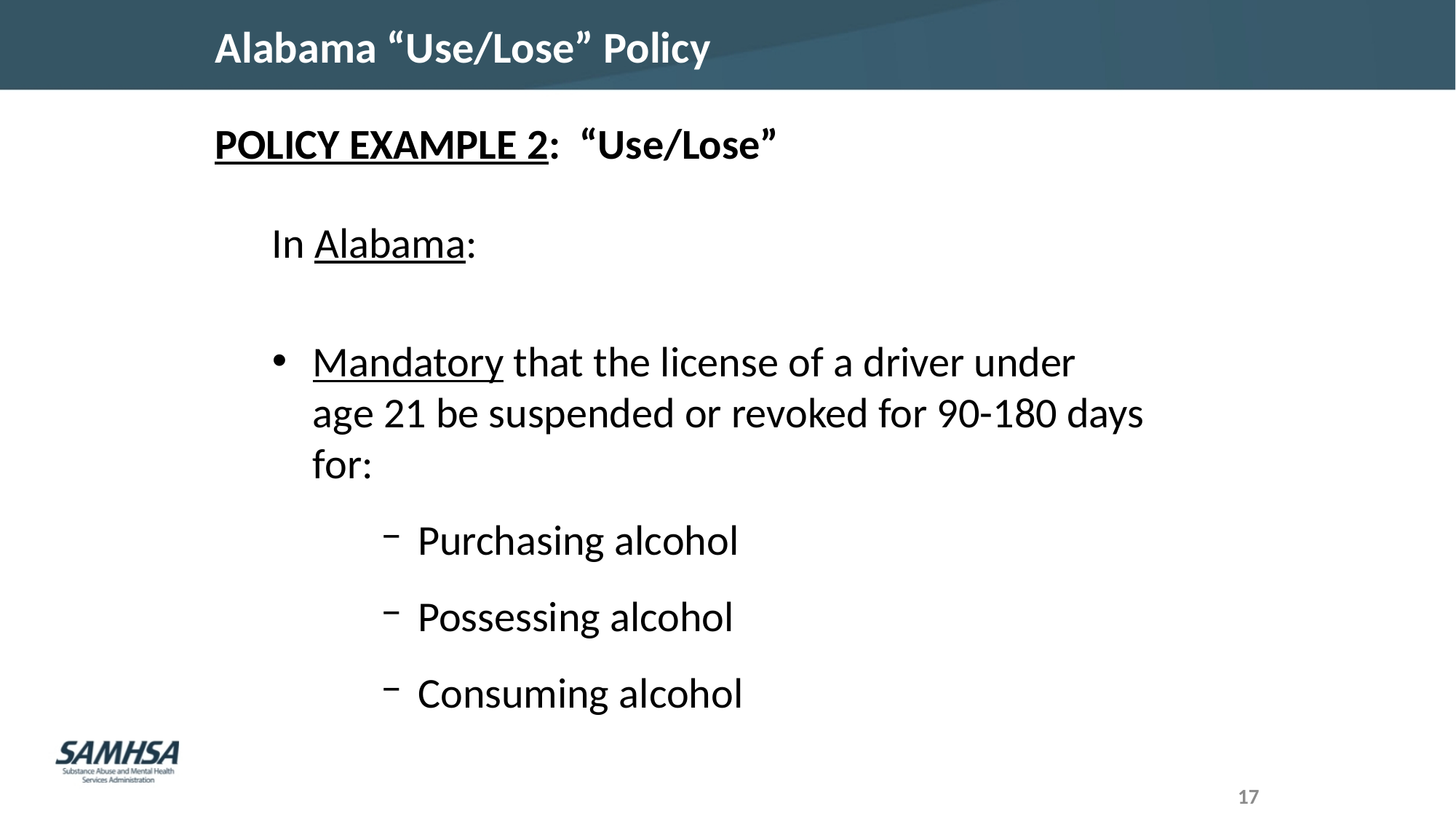

# Alabama “Use/Lose” Policy
POLICY EXAMPLE 2:  “Use/Lose”
In Alabama:

Mandatory that the license of a driver under age 21 be suspended or revoked for 90-180 days for:

 Purchasing alcohol

 Possessing alcohol

 Consuming alcohol
17